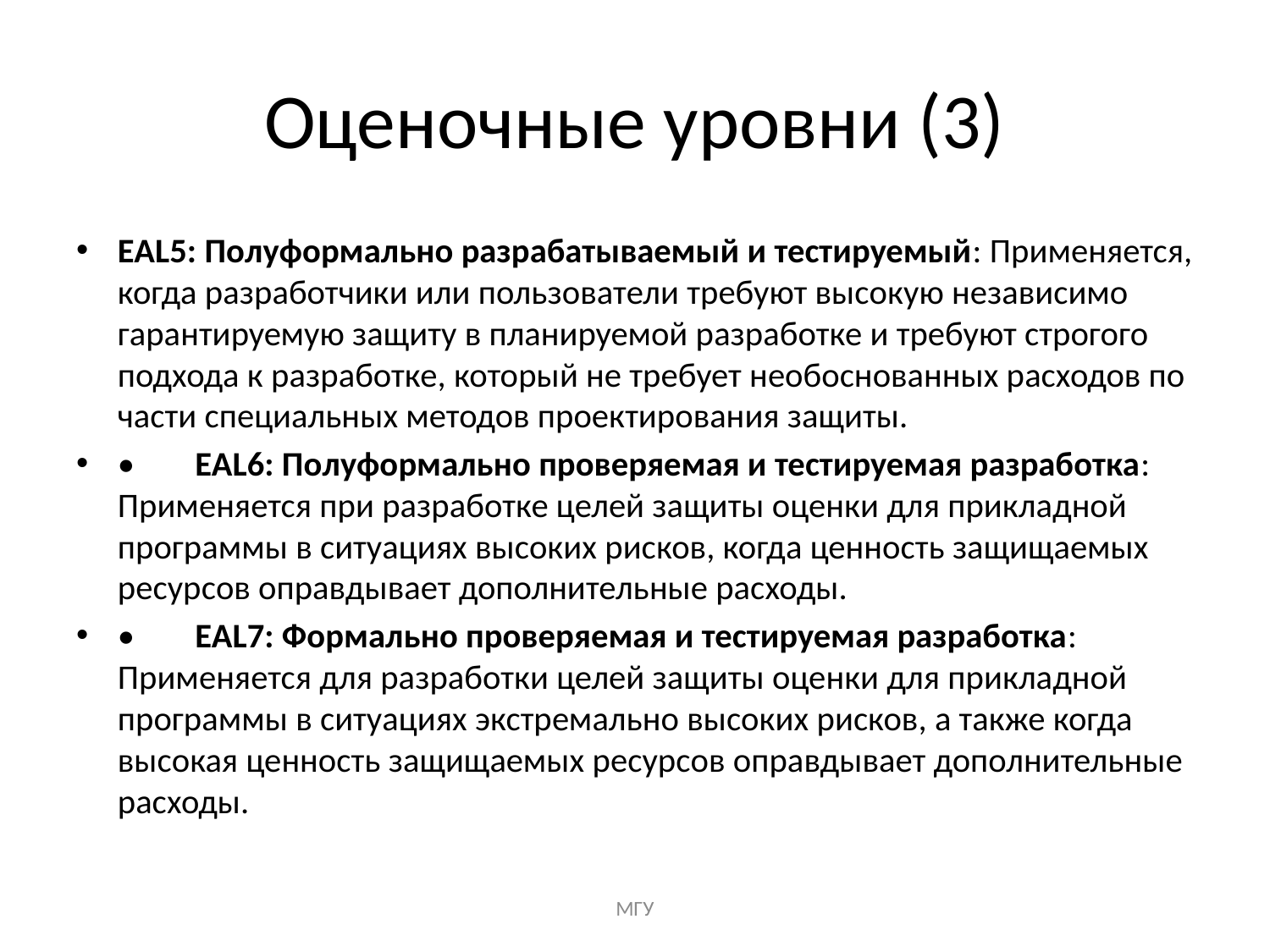

# Оценочные уровни (3)
EAL5: Полуформально разрабатываемый и тестируемый: Применяется, когда разработчики или пользователи требуют высокую независимо гарантируемую защиту в планируемой разработке и требуют строгого подхода к разработке, который не требует необоснованных расходов по части специальных методов проектирования защиты.
•	EAL6: Полуформально проверяемая и тестируемая разработка: Применяется при разработке целей защиты оценки для прикладной программы в ситуациях высоких рисков, когда ценность защищаемых ресурсов оправдывает дополнительные расходы.
•	EAL7: Формально проверяемая и тестируемая разработка: Применяется для разработки целей защиты оценки для прикладной программы в ситуациях экстремально высоких рисков, а также когда высокая ценность защищаемых ресурсов оправдывает дополнительные расходы.

МГУ